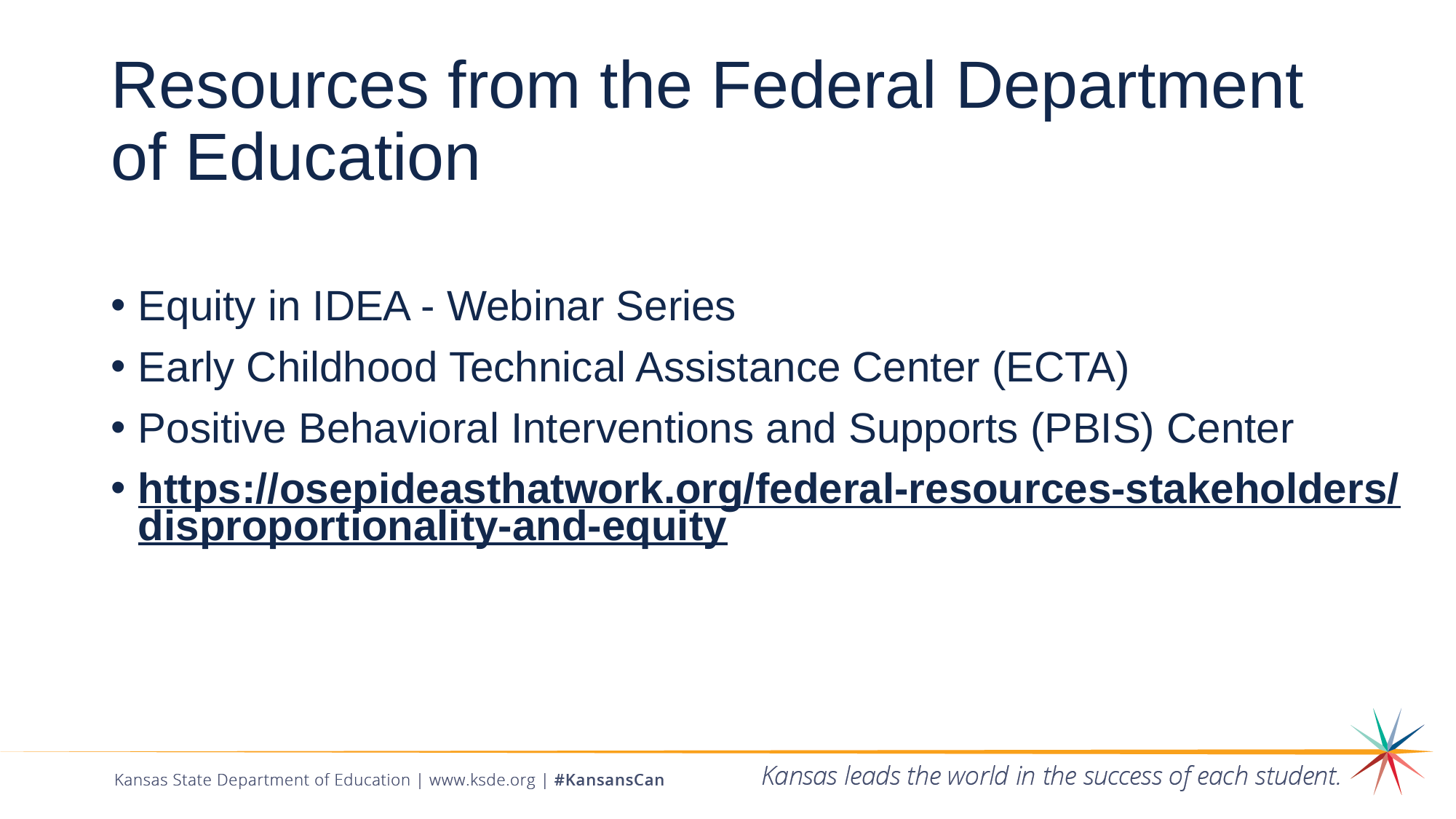

# Resources from the Federal Department of Education

Equity in IDEA - Webinar Series
Early Childhood Technical Assistance Center (ECTA)
Positive Behavioral Interventions and Supports (PBIS) Center
https://osepideasthatwork.org/federal-resources-stakeholders/disproportionality-and-equity